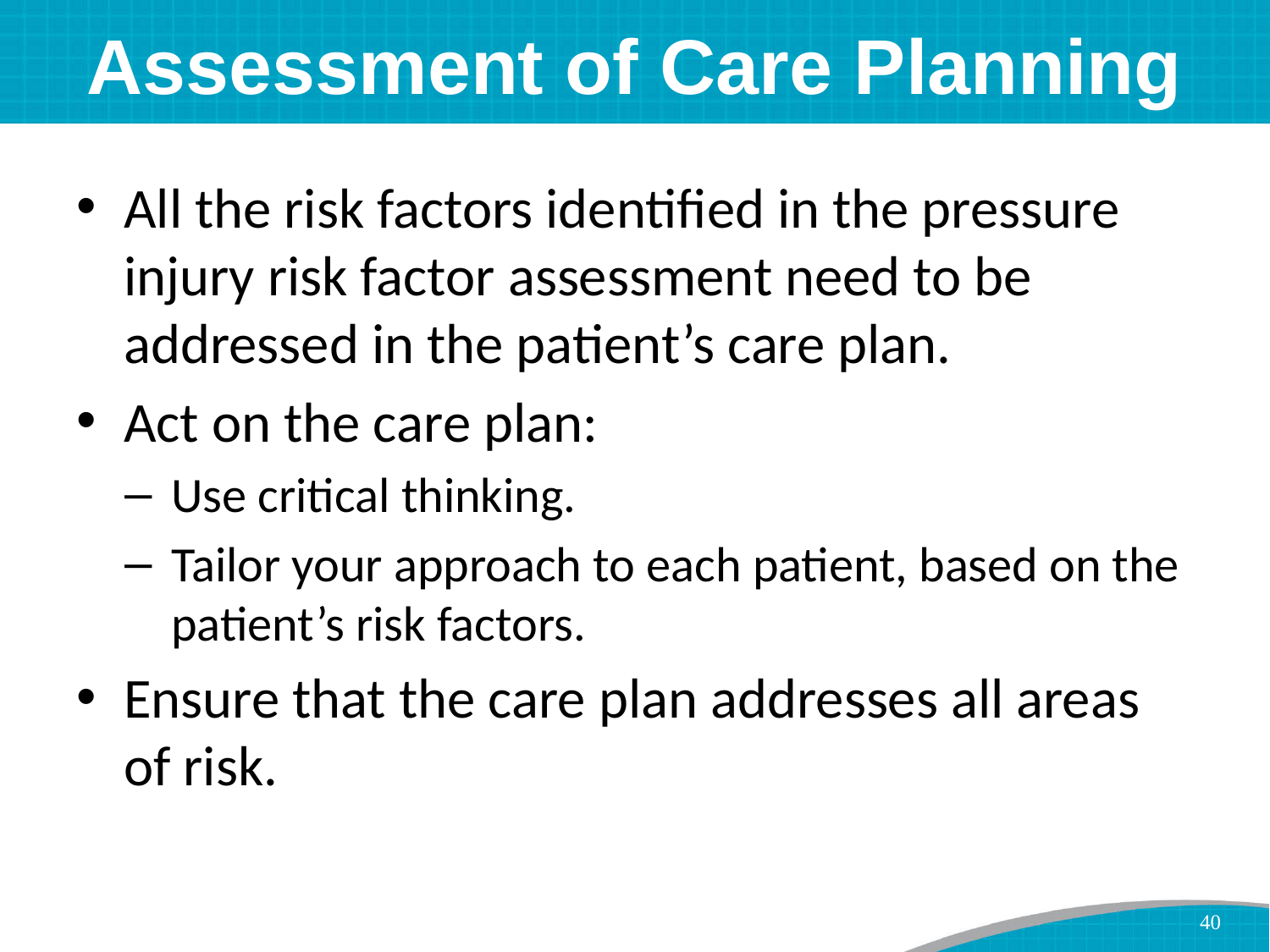

# Assessment of Care Planning
All the risk factors identified in the pressure injury risk factor assessment need to be addressed in the patient’s care plan.
Act on the care plan:
Use critical thinking.
Tailor your approach to each patient, based on the patient’s risk factors.
Ensure that the care plan addresses all areas of risk.
40